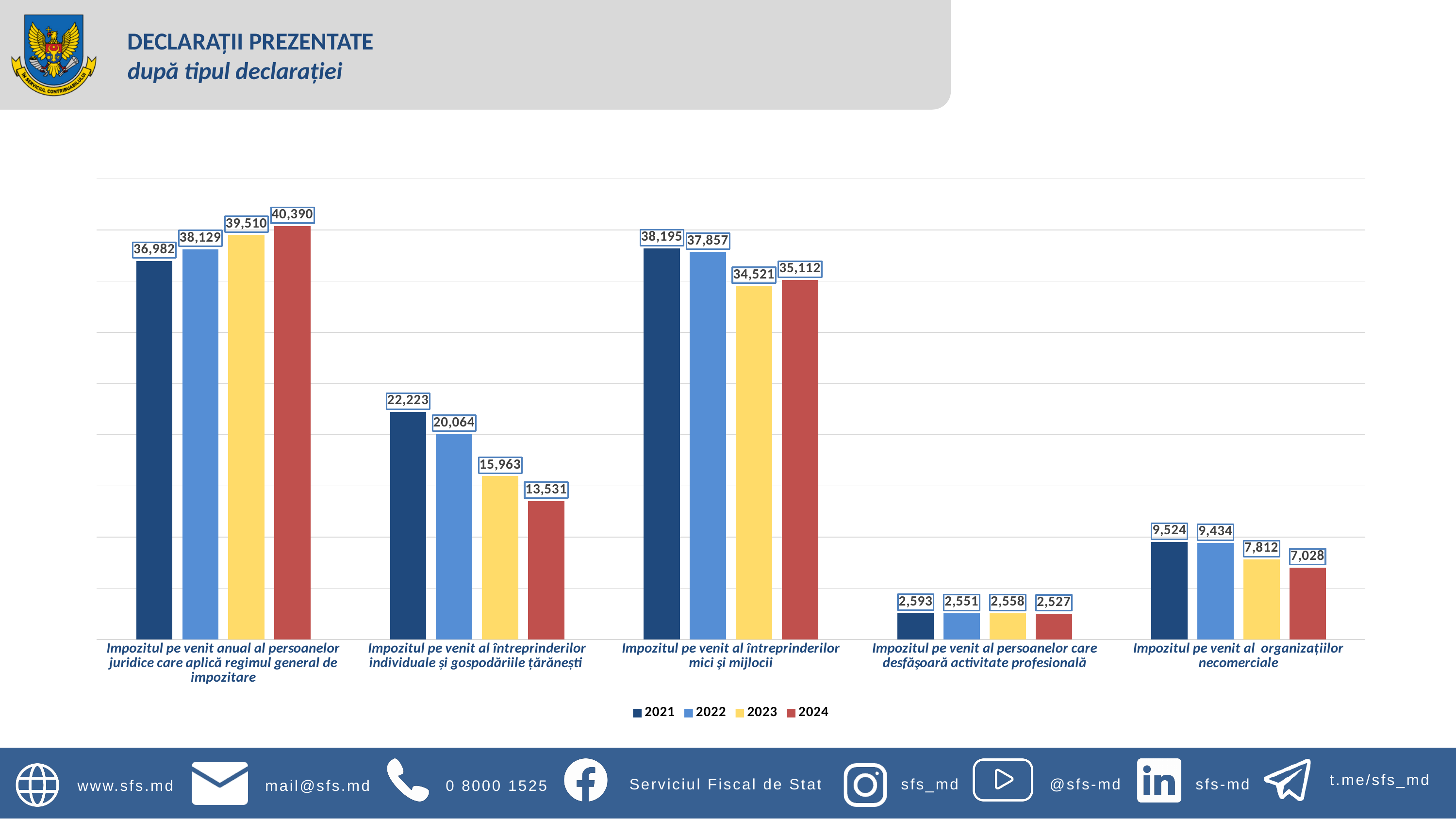

DECLARAŢII PREZENTATE
după tipul declarației

### Chart

| Category | 2021 | 2022 | 2023 | 2024 |
|---|---|---|---|---|
| Impozitul pe venit anual al persoanelor juridice care aplică regimul general de impozitare | 36982.0 | 38129.0 | 39510.0 | 40390.0 |
| Impozitul pe venit al întreprinderilor individuale și gospodăriile țărănești  | 22223.0 | 20064.0 | 15963.0 | 13531.0 |
| Impozitul pe venit al întreprinderilor mici şi mijlocii | 38195.0 | 37857.0 | 34521.0 | 35112.0 |
| Impozitul pe venit al persoanelor care desfăşoară activitate profesională | 2593.0 | 2551.0 | 2558.0 | 2527.0 |
| Impozitul pe venit al  organizațiilor necomerciale | 9524.0 | 9434.0 | 7812.0 | 7028.0 |

t.me/sfs_md
Serviciul Fiscal de Stat
sfs_md
@sfs-md
sfs-md
www.sfs.md
mail@sfs.md
0 8000 1525